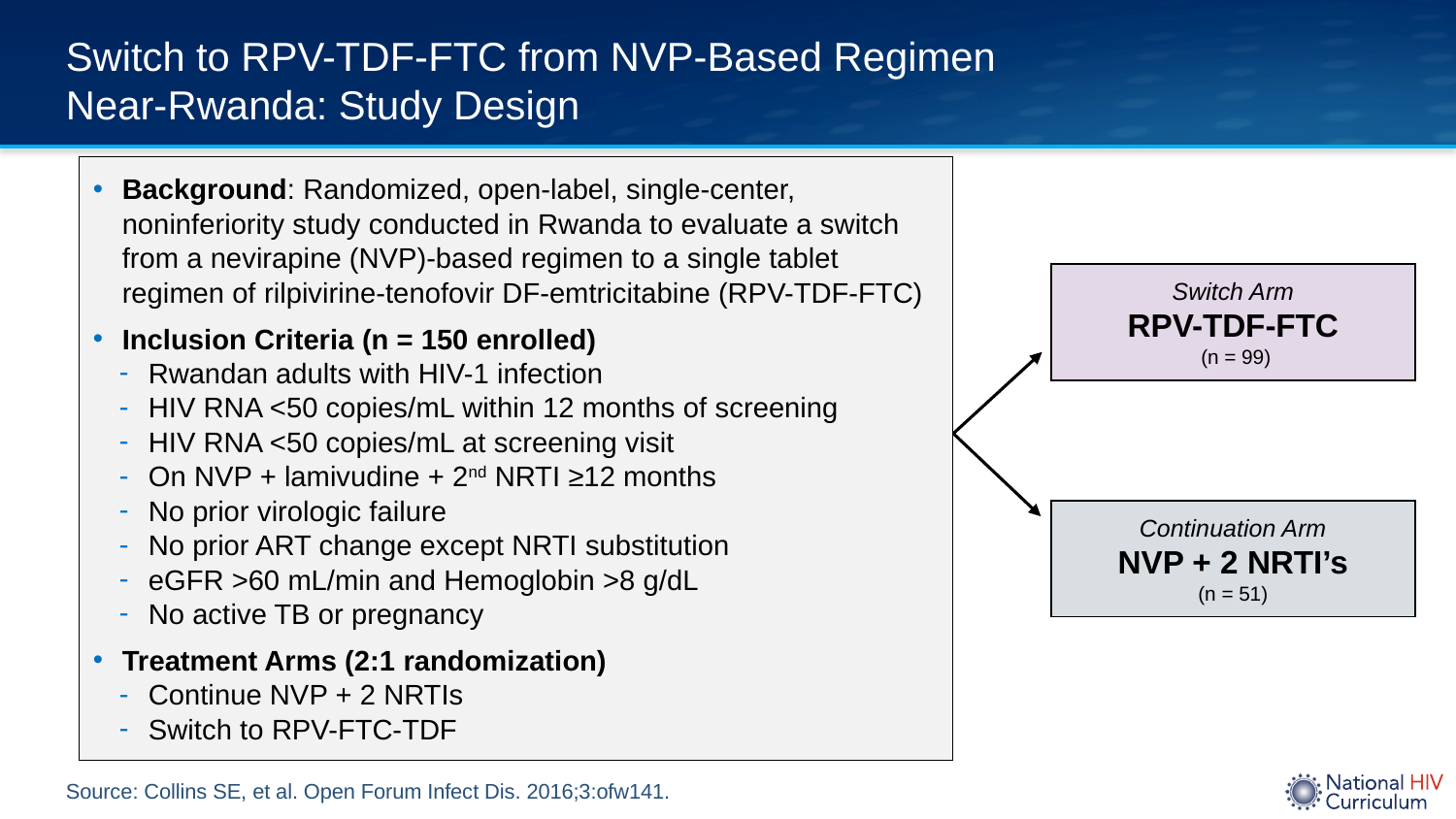

# Switch to RPV-TDF-FTC from NVP-Based Regimen Near-Rwanda: Study Design
Background: Randomized, open-label, single-center, noninferiority study conducted in Rwanda to evaluate a switch from a nevirapine (NVP)-based regimen to a single tablet regimen of rilpivirine-tenofovir DF-emtricitabine (RPV-TDF-FTC)
Inclusion Criteria (n = 150 enrolled)
Rwandan adults with HIV-1 infection
HIV RNA <50 copies/mL within 12 months of screening
HIV RNA <50 copies/mL at screening visit
On NVP + lamivudine + 2nd NRTI ≥12 months
No prior virologic failure
No prior ART change except NRTI substitution
eGFR >60 mL/min and Hemoglobin >8 g/dL
No active TB or pregnancy
Treatment Arms (2:1 randomization)
Continue NVP + 2 NRTIs
Switch to RPV-FTC-TDF

Switch Arm
RPV-TDF-FTC
 (n = 99)

Continuation Arm
NVP + 2 NRTI’s
(n = 51)
Source: Collins SE, et al. Open Forum Infect Dis. 2016;3:ofw141.